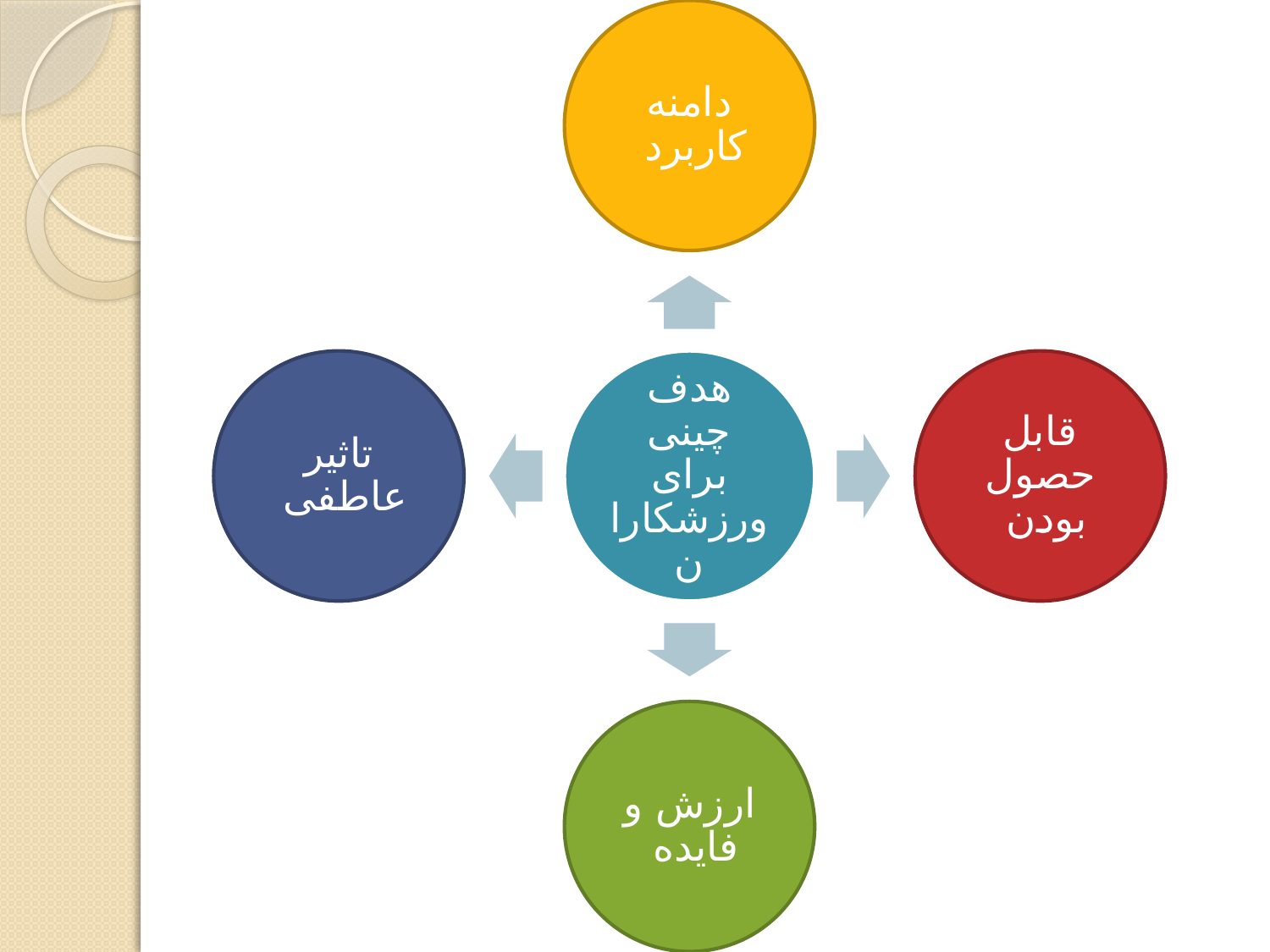

هدف چینی برای ورزشکاران

دامنه کاربرد

قابل حصول بودن

ارزش و فایده

تاثیر عاطفی
#